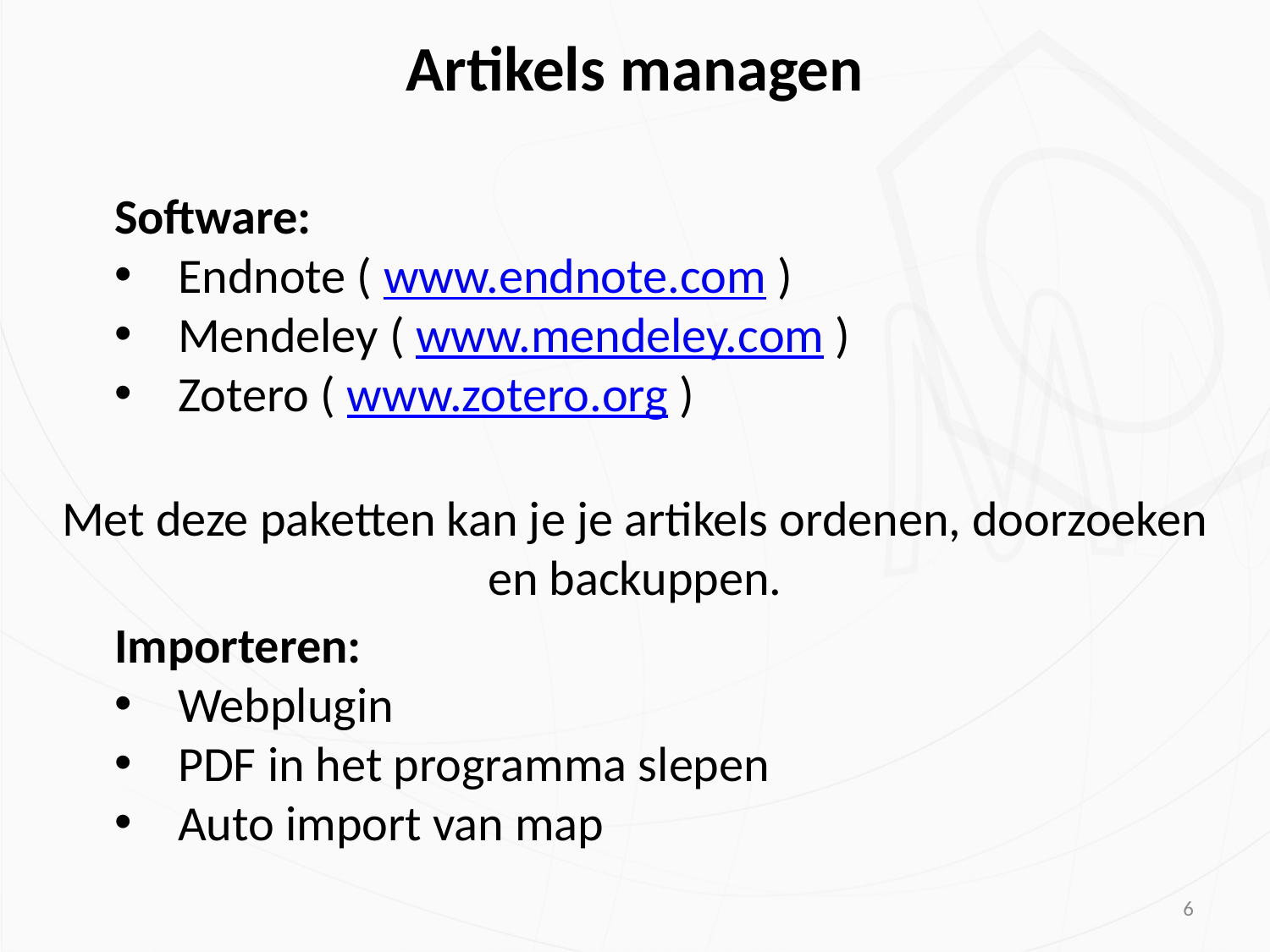

Artikels managen
Software:
Endnote ( www.endnote.com )
Mendeley ( www.mendeley.com )
Zotero ( www.zotero.org )

Met deze paketten kan je je artikels ordenen, doorzoeken en backuppen.

Importeren:
Webplugin
PDF in het programma slepen
Auto import van map

6